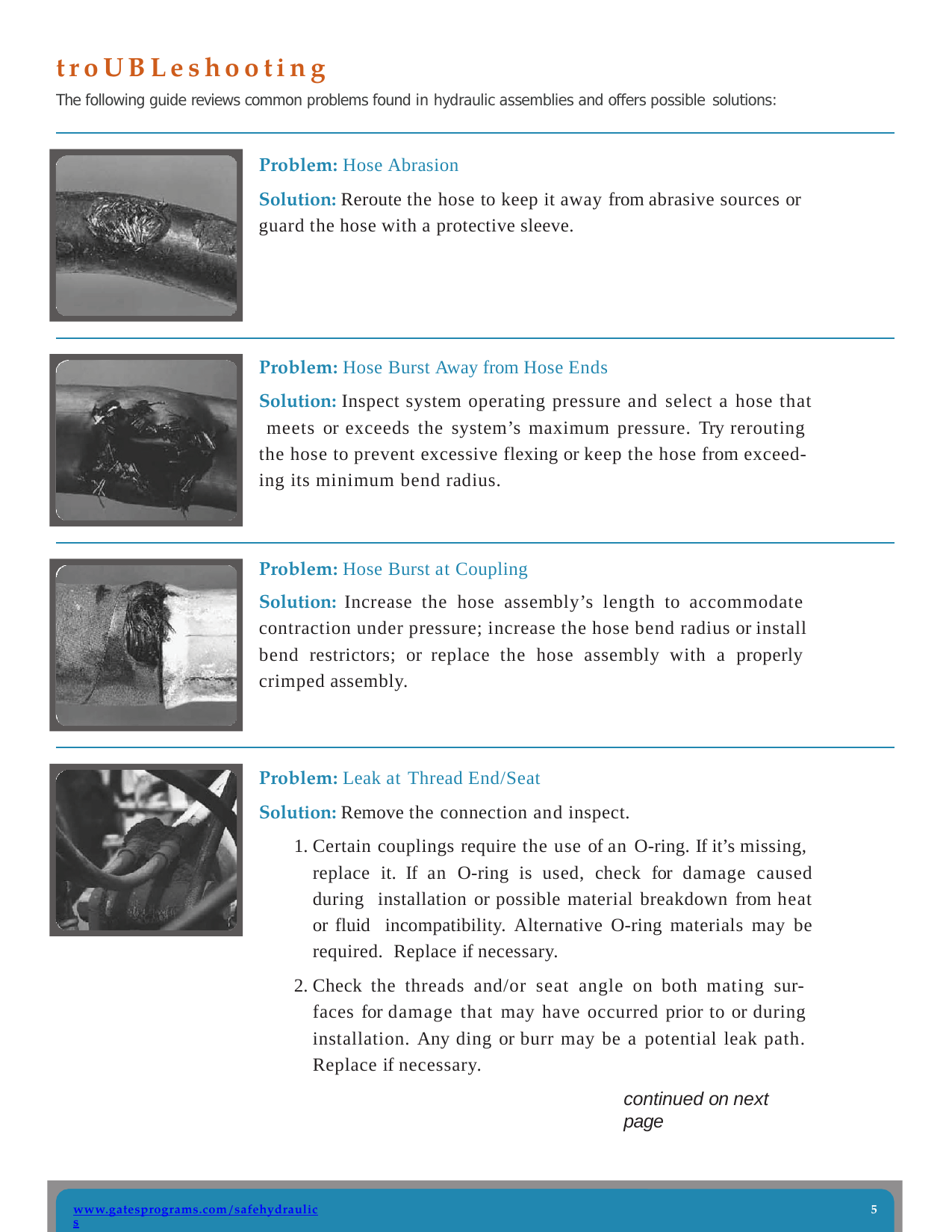

troUBLeshooting
The following guide reviews common problems found in hydraulic assemblies and offers possible solutions:

Problem: Hose Abrasion
Solution: Reroute the hose to keep it away from abrasive sources or  guard the hose with a protective sleeve.

Problem: Hose Burst Away from Hose Ends
Solution: Inspect system operating pressure and select a hose that  meets or exceeds the system’s maximum pressure. Try rerouting  the hose to prevent excessive flexing or keep the hose from exceed-  ing its minimum bend radius.

Problem: Hose Burst at Coupling
Solution: Increase the hose assembly’s length to accommodate  contraction under pressure; increase the hose bend radius or install  bend restrictors; or replace the hose assembly with a properly  crimped assembly.

Problem: Leak at Thread End/Seat
Solution: Remove the connection and inspect.
Certain couplings require the use of an O-ring. If it’s missing,  replace it. If an O-ring is used, check for damage caused during  installation or possible material breakdown from heat or fluid  incompatibility. Alternative O-ring materials may be required.  Replace if necessary.
Check the threads and/or seat angle on both mating sur-  faces for damage that may have occurred prior to or during  installation. Any ding or burr may be a potential leak path.  Replace if necessary.
continued on next page

www.gatesprograms.com/safehydraulics
5